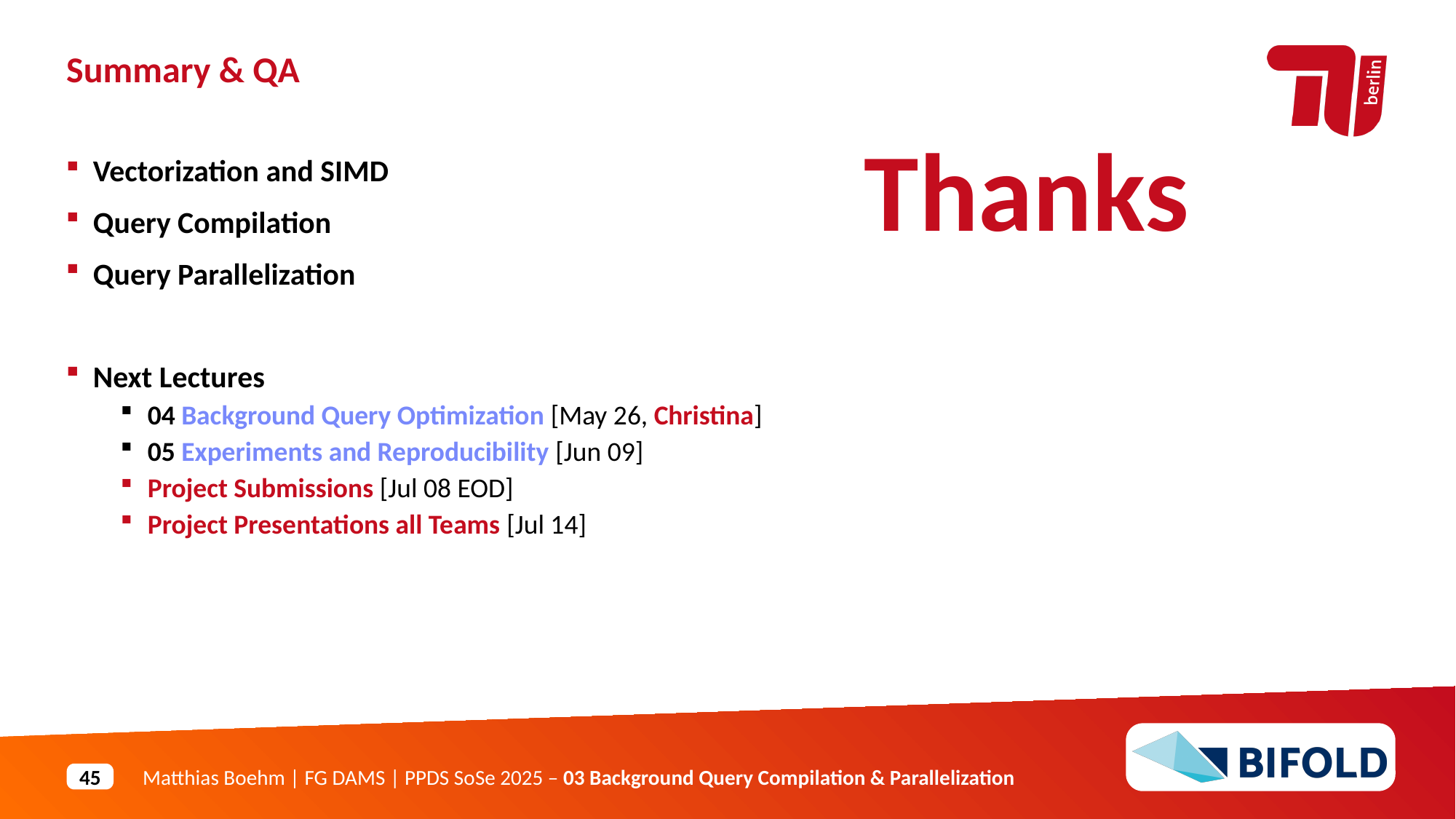

Summary & QA
Thanks
Vectorization and SIMD
Query Compilation
Query Parallelization

Next Lectures
04 Background Query Optimization [May 26, Christina]
05 Experiments and Reproducibility [Jun 09]
Project Submissions [Jul 08 EOD]
Project Presentations all Teams [Jul 14]